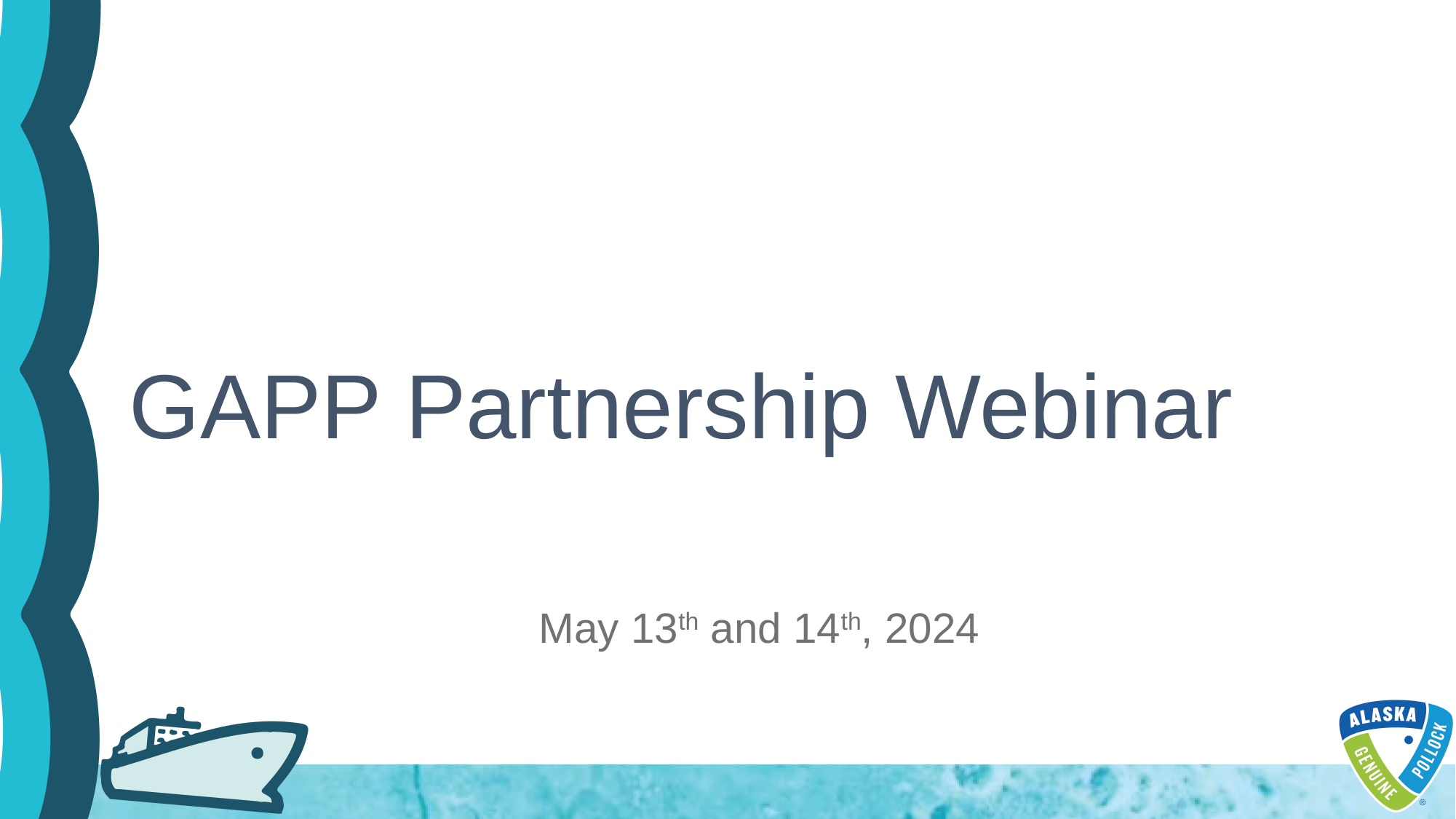

# GAPP Partnership Webinar
May 13th and 14th, 2024